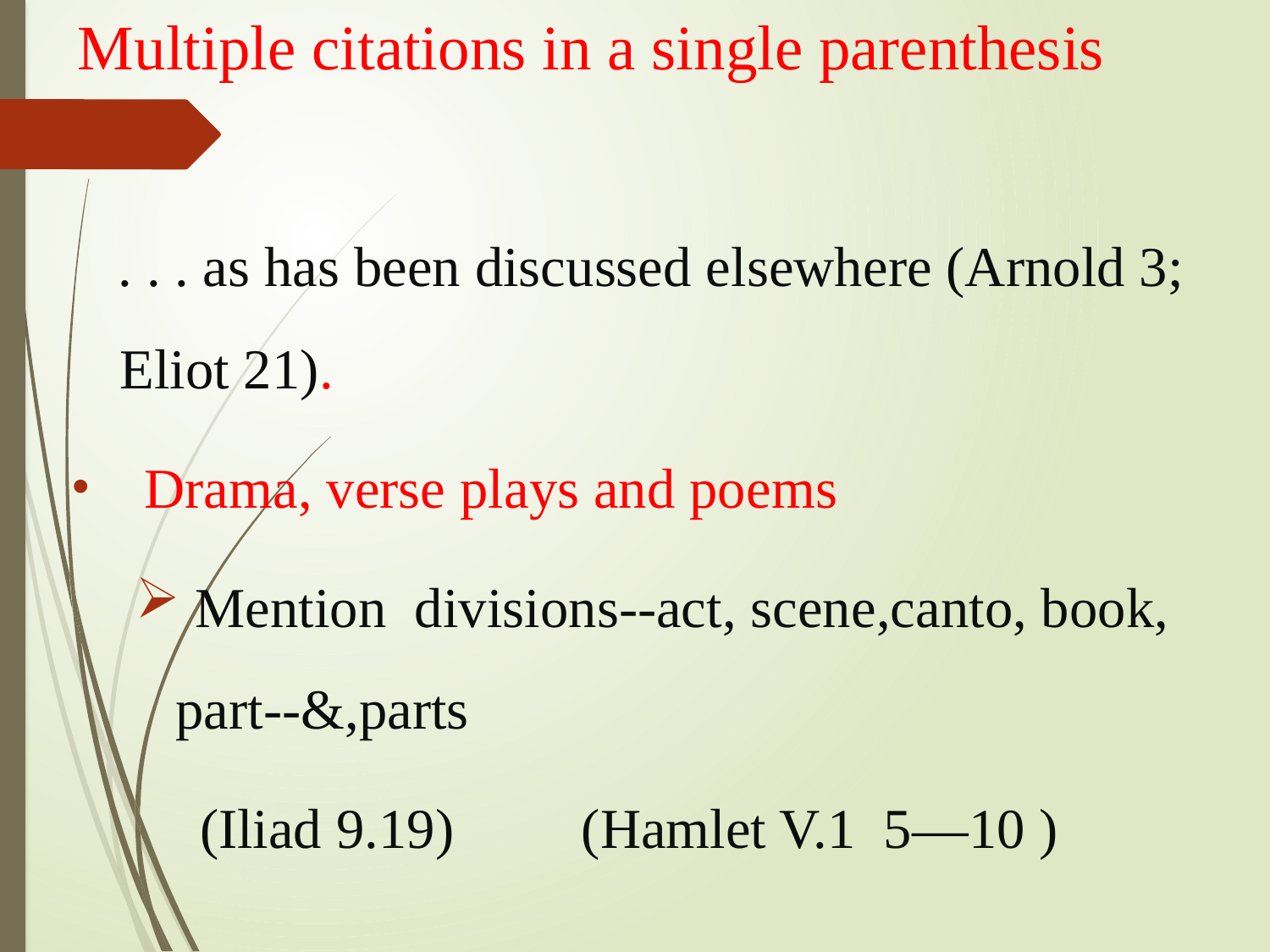

# Multiple citations in a single parenthesis
   . . . as has been discussed elsewhere (Arnold 3; Eliot 21).
  Drama, verse plays and poems
 Mention  divisions--act, scene,canto, book, part--&,parts
         (Iliad 9.19)         (Hamlet V.1  5—10 )